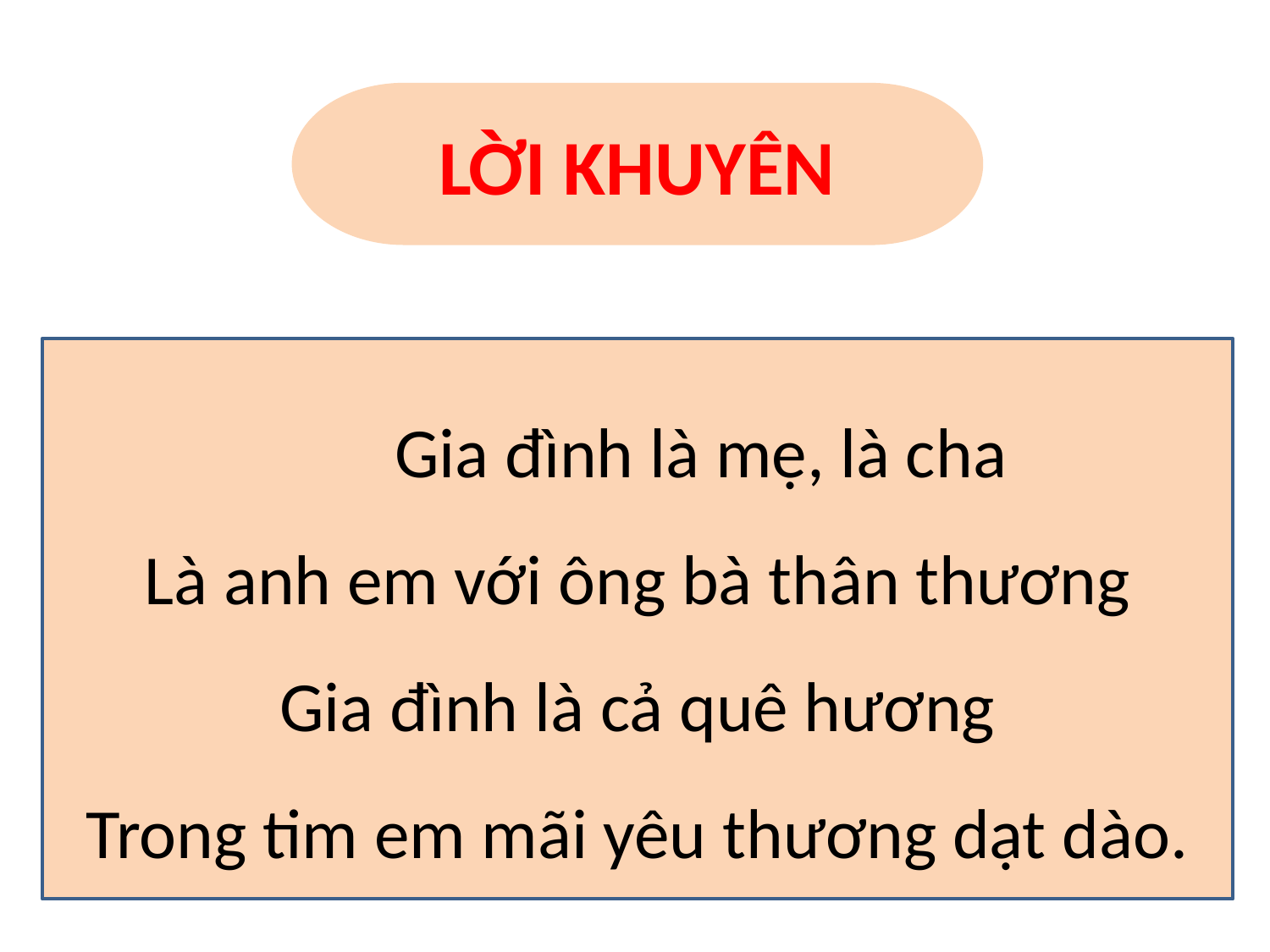

LỜI KHUYÊN
	Gia đình là mẹ, là cha
Là anh em với ông bà thân thương
Gia đình là cả quê hương
Trong tim em mãi yêu thương dạt dào.